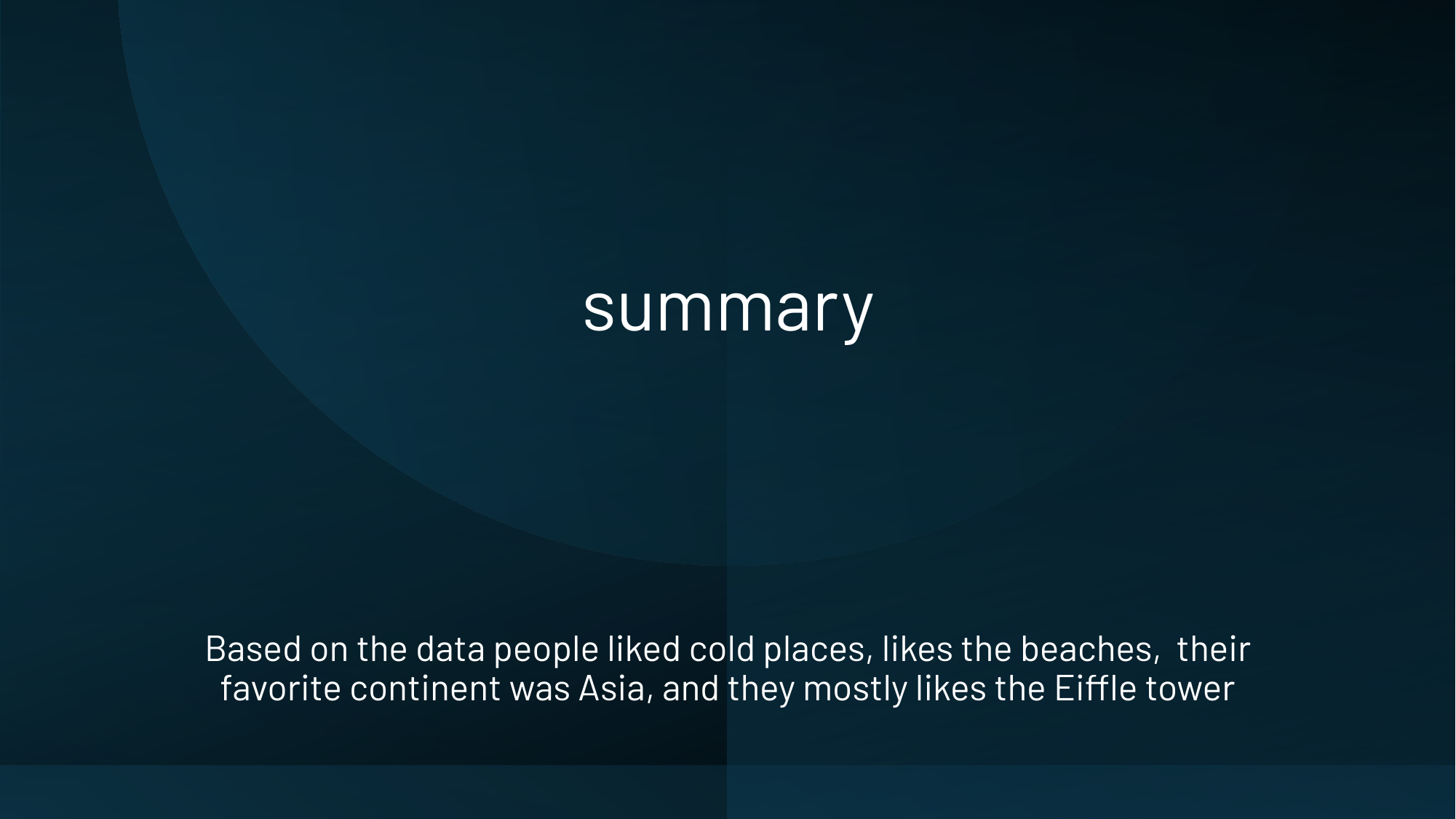

# summary
Based on the data people liked cold places, likes the beaches,  their favorite continent was Asia, and they mostly likes the Eiffle tower